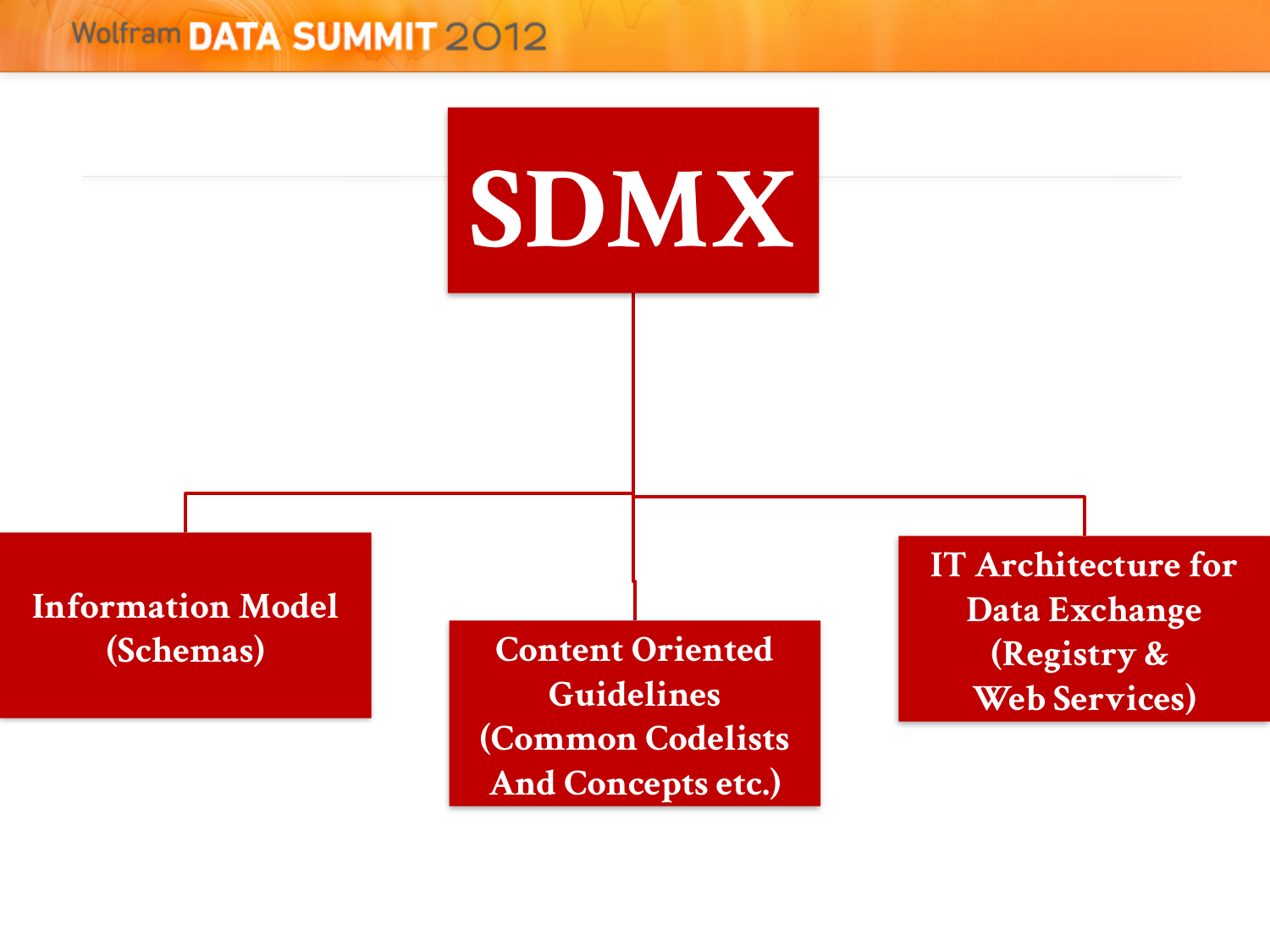

SDMX
Information Model
(Schemas)
Content Oriented
Guidelines
(Common Codelists
And Concepts etc.)
IT Architecture for Data Exchange
(Registry &
Web Services)